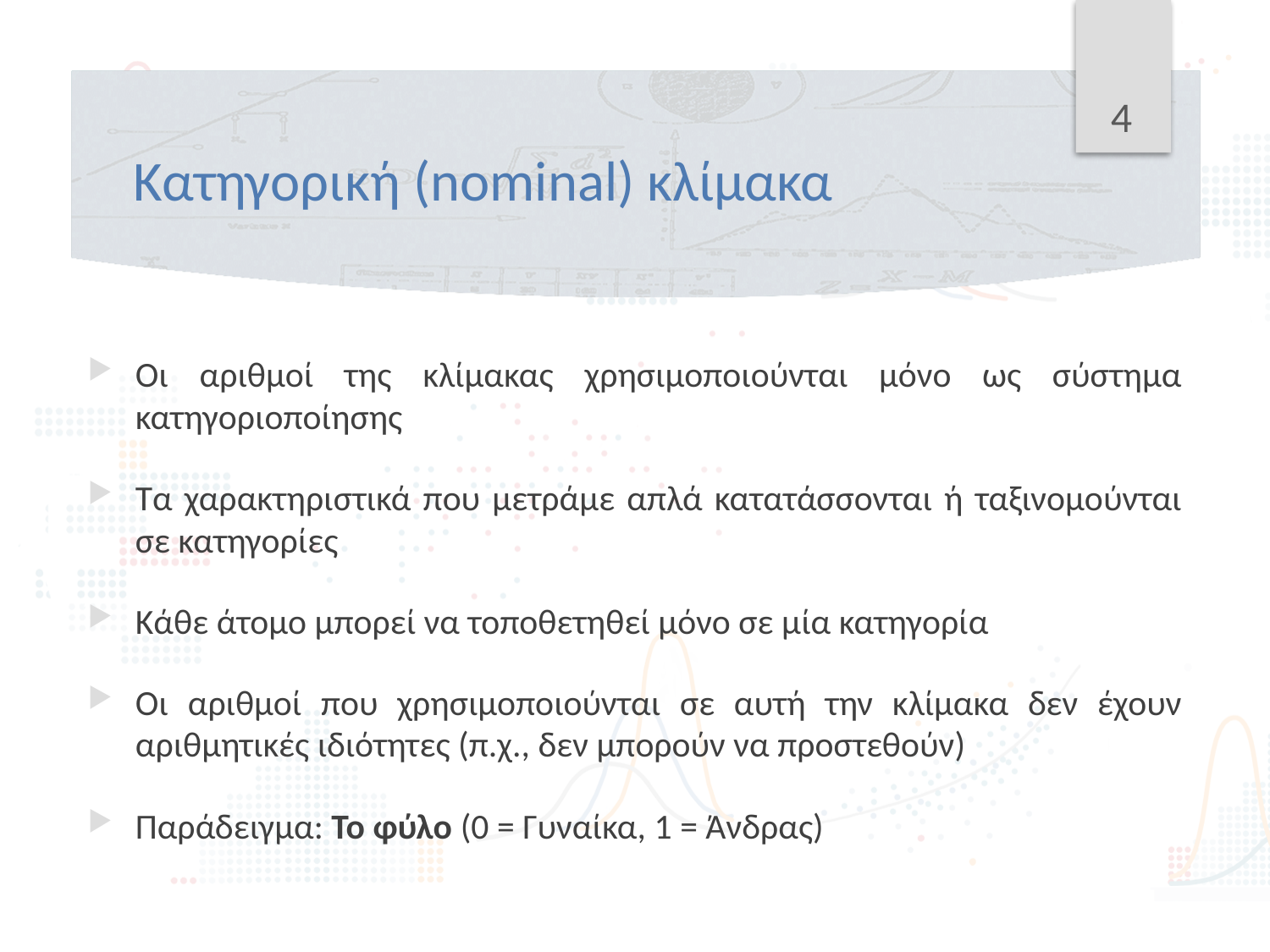

4
# Κατηγορική (nominal) κλίμακα
Οι αριθμοί της κλίμακας χρησιμοποιούνται μόνο ως σύστημα κατηγοριοποίησης
Τα χαρακτηριστικά που μετράμε απλά κατατάσσονται ή ταξινομούνται σε κατηγορίες
Κάθε άτομο μπορεί να τοποθετηθεί μόνο σε μία κατηγορία
Οι αριθμοί που χρησιμοποιούνται σε αυτή την κλίμακα δεν έχουν αριθμητικές ιδιότητες (π.χ., δεν μπορούν να προστεθούν)
Παράδειγμα: Το φύλο (0 = Γυναίκα, 1 = Άνδρας)